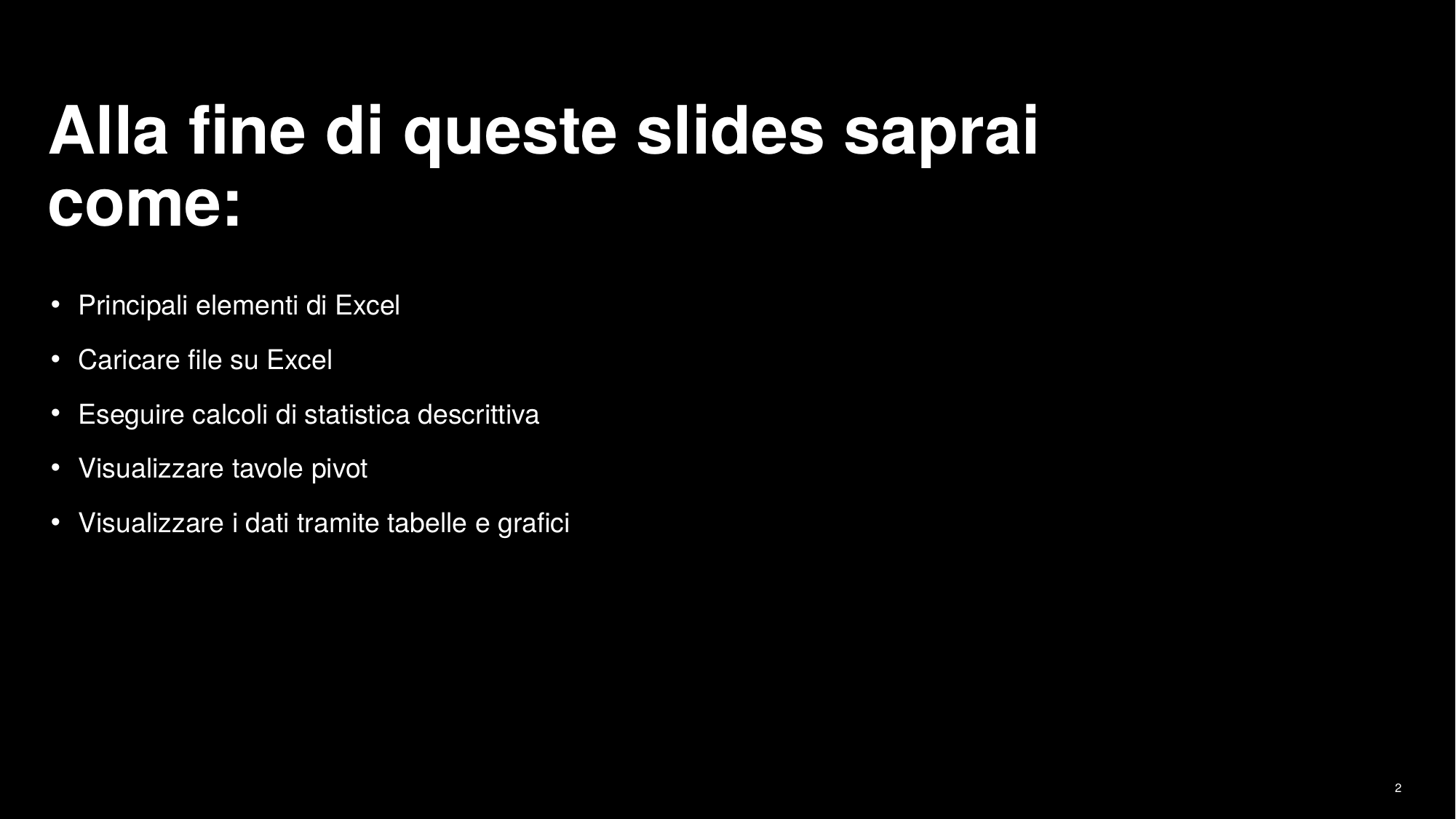

# Alla fine di queste slides saprai come:
Principali elementi di Excel
Caricare file su Excel
Eseguire calcoli di statistica descrittiva
Visualizzare tavole pivot
Visualizzare i dati tramite tabelle e grafici
2